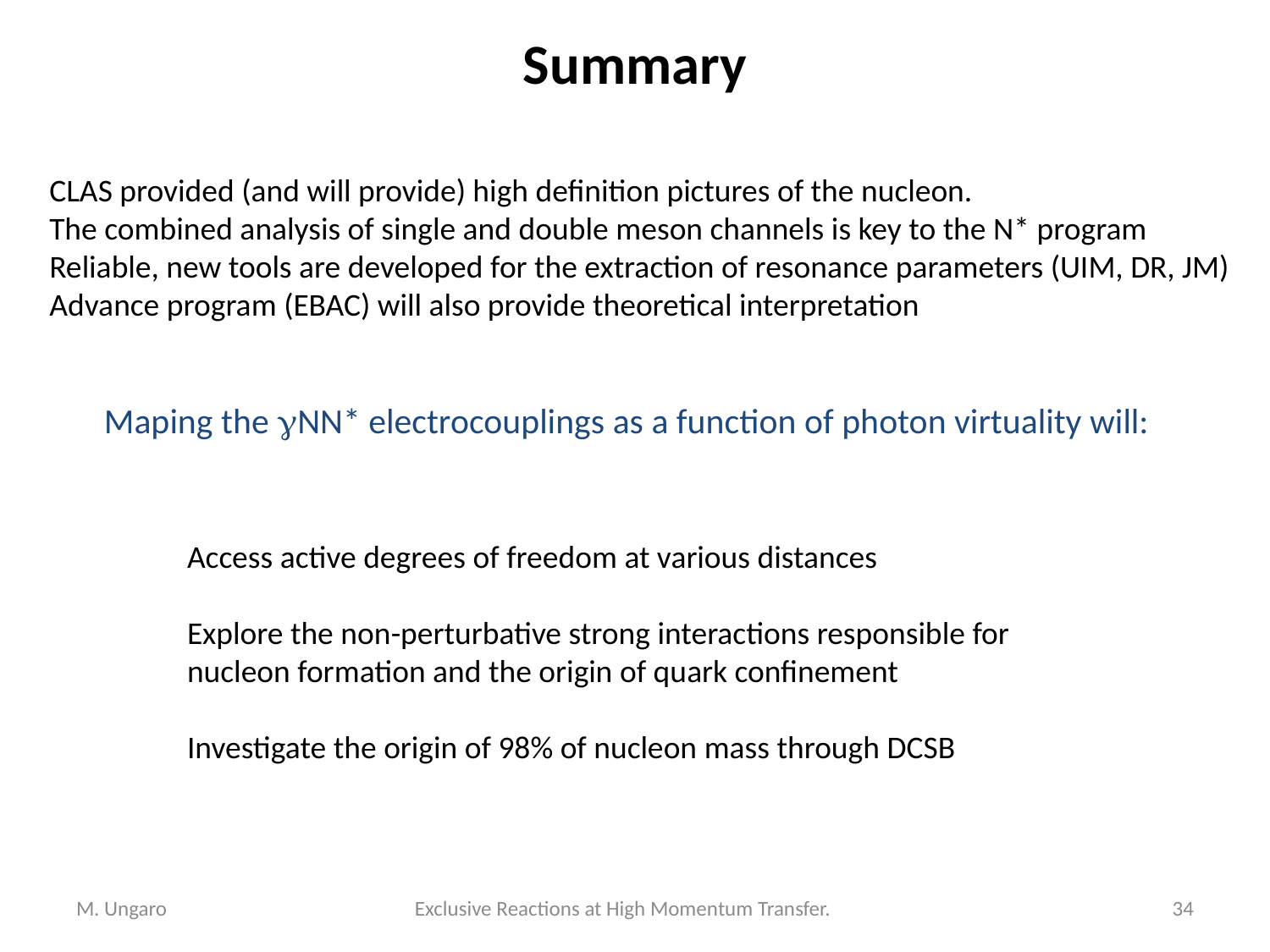

# Summary
CLAS provided (and will provide) high definition pictures of the nucleon.
The combined analysis of single and double meson channels is key to the N* program
Reliable, new tools are developed for the extraction of resonance parameters (UIM, DR, JM)
Advance program (EBAC) will also provide theoretical interpretation
Maping the γNN* electrocouplings as a function of photon virtuality will:
Access active degrees of freedom at various distances

Explore the non-perturbative strong interactions responsible for nucleon formation and the origin of quark confinement

Investigate the origin of 98% of nucleon mass through DCSB
M. Ungaro
Exclusive Reactions at High Momentum Transfer.
34